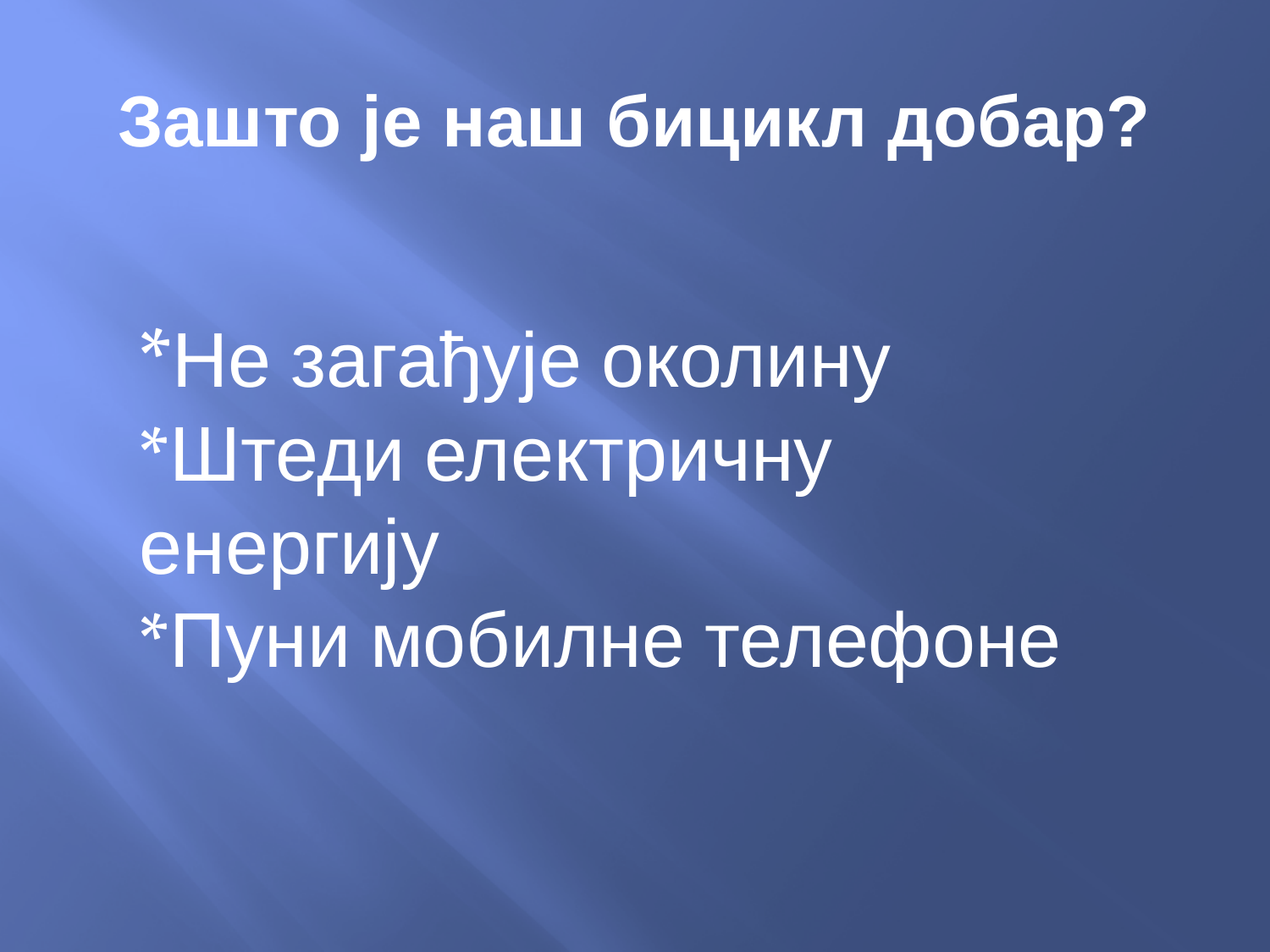

# Зашто је наш бицикл добар?
*Не загађује околину
*Штеди електричну енергију
*Пуни мобилне телефоне